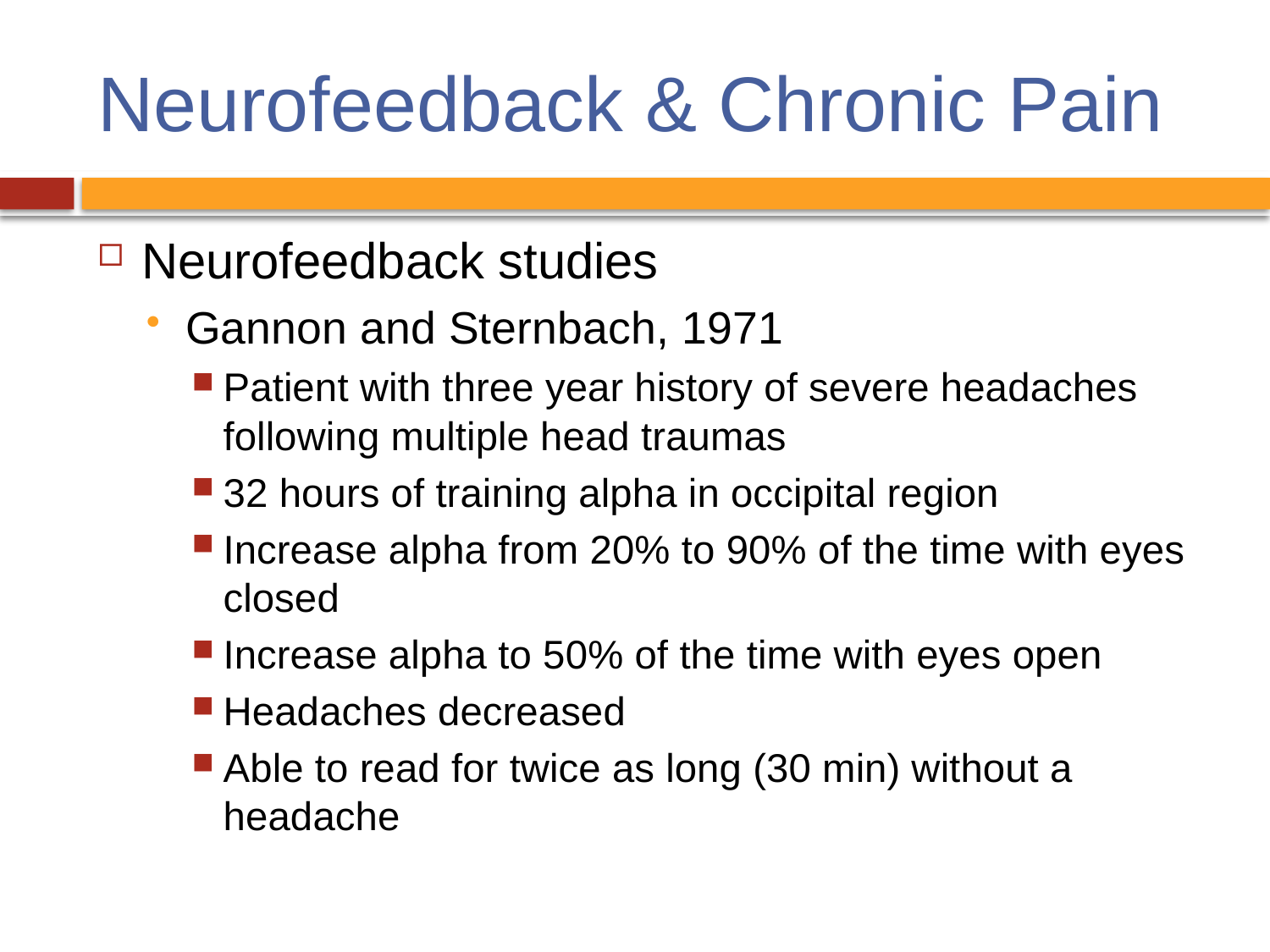

# Neurofeedback & Chronic Pain
Neurofeedback studies
Gannon and Sternbach, 1971
Patient with three year history of severe headaches following multiple head traumas
32 hours of training alpha in occipital region
Increase alpha from 20% to 90% of the time with eyes closed
Increase alpha to 50% of the time with eyes open
Headaches decreased
Able to read for twice as long (30 min) without a headache